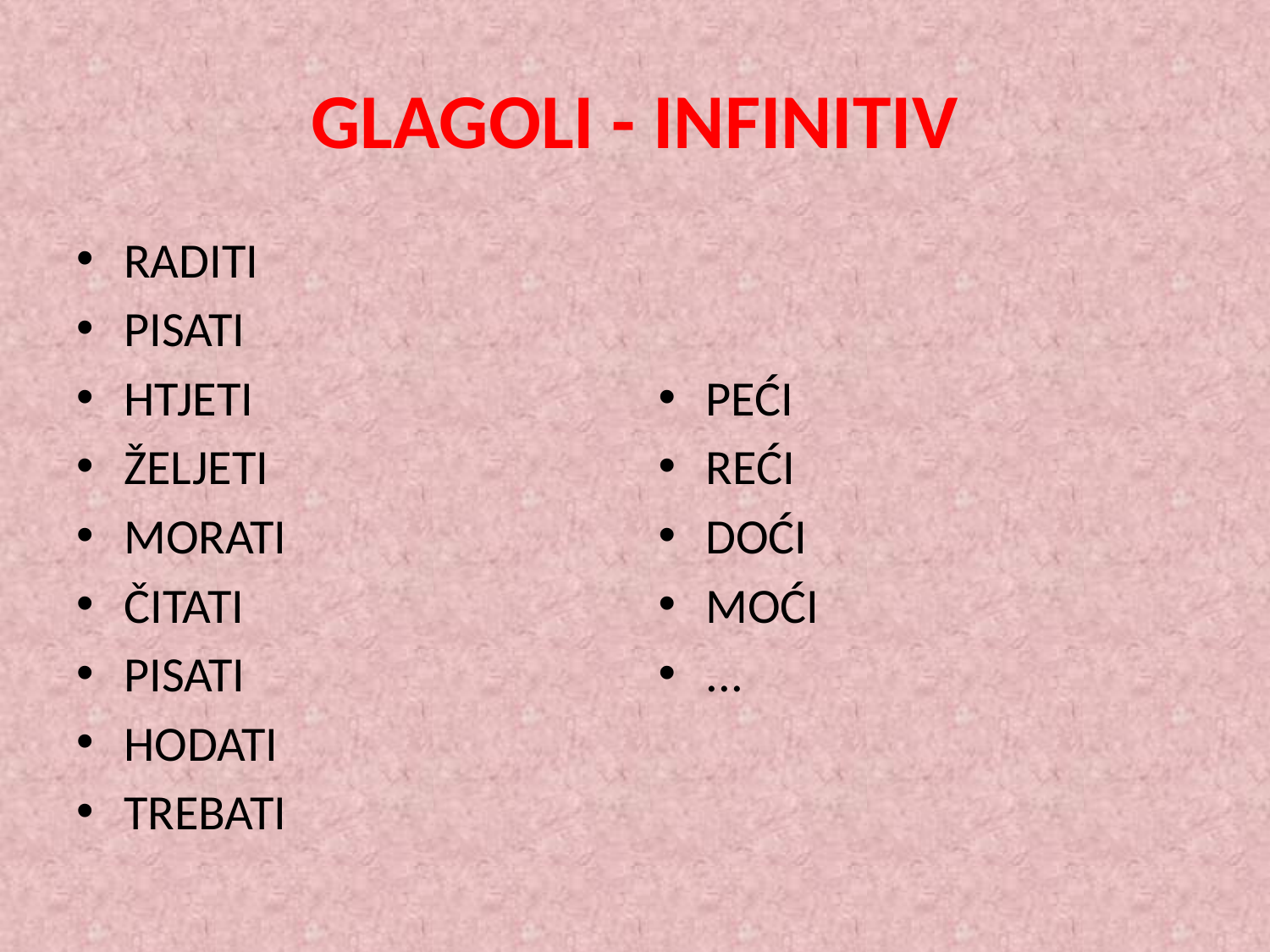

# GLAGOLI - INFINITIV
RADITI
PISATI
HTJETI
ŽELJETI
MORATI
ČITATI
PISATI
HODATI
TREBATI

PEĆI
REĆI
DOĆI
MOĆI
...